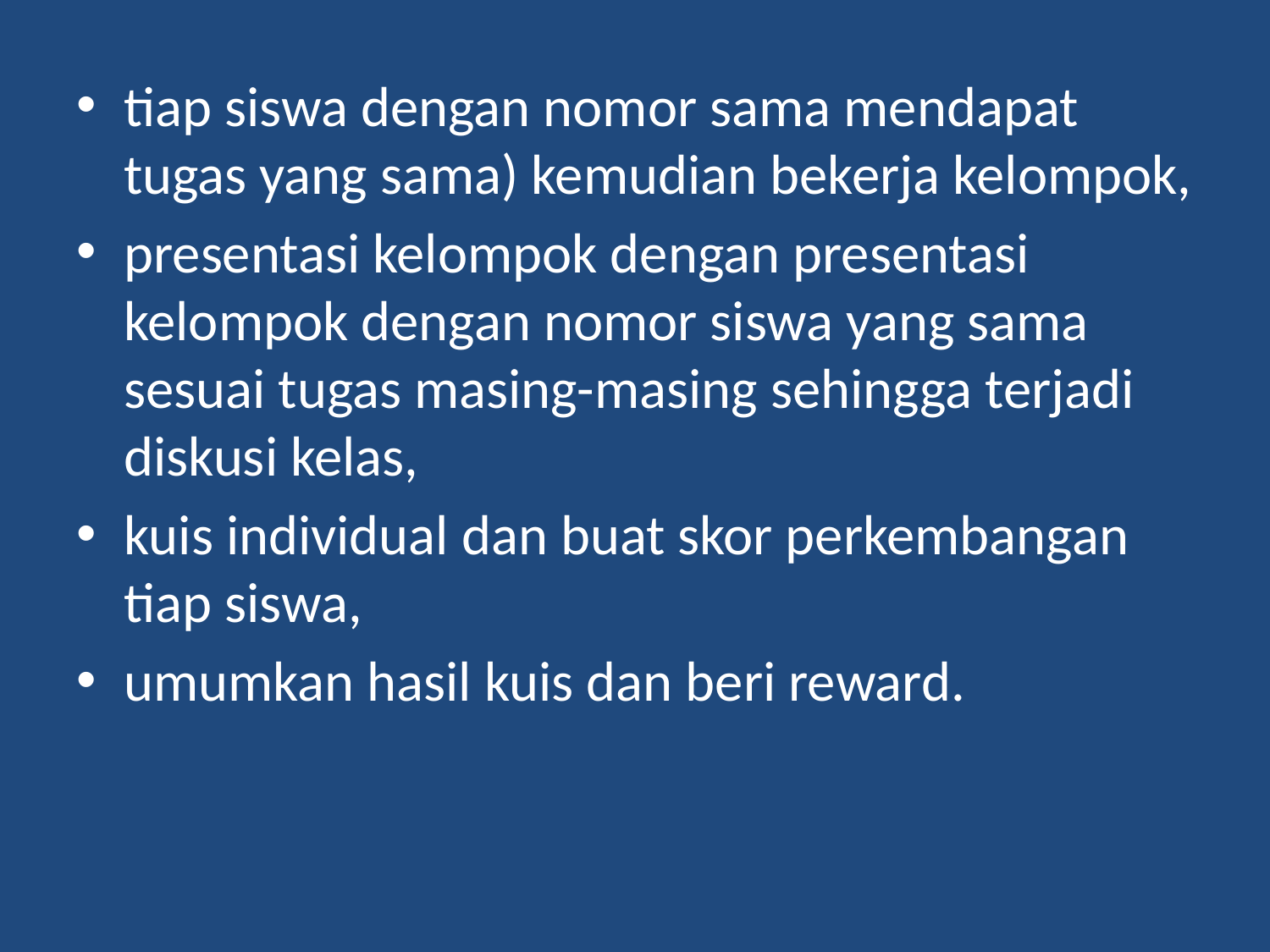

tiap siswa dengan nomor sama mendapat tugas yang sama) kemudian bekerja kelompok,
presentasi kelompok dengan presentasi kelompok dengan nomor siswa yang sama sesuai tugas masing-masing sehingga terjadi diskusi kelas,
kuis individual dan buat skor perkembangan tiap siswa,
umumkan hasil kuis dan beri reward.